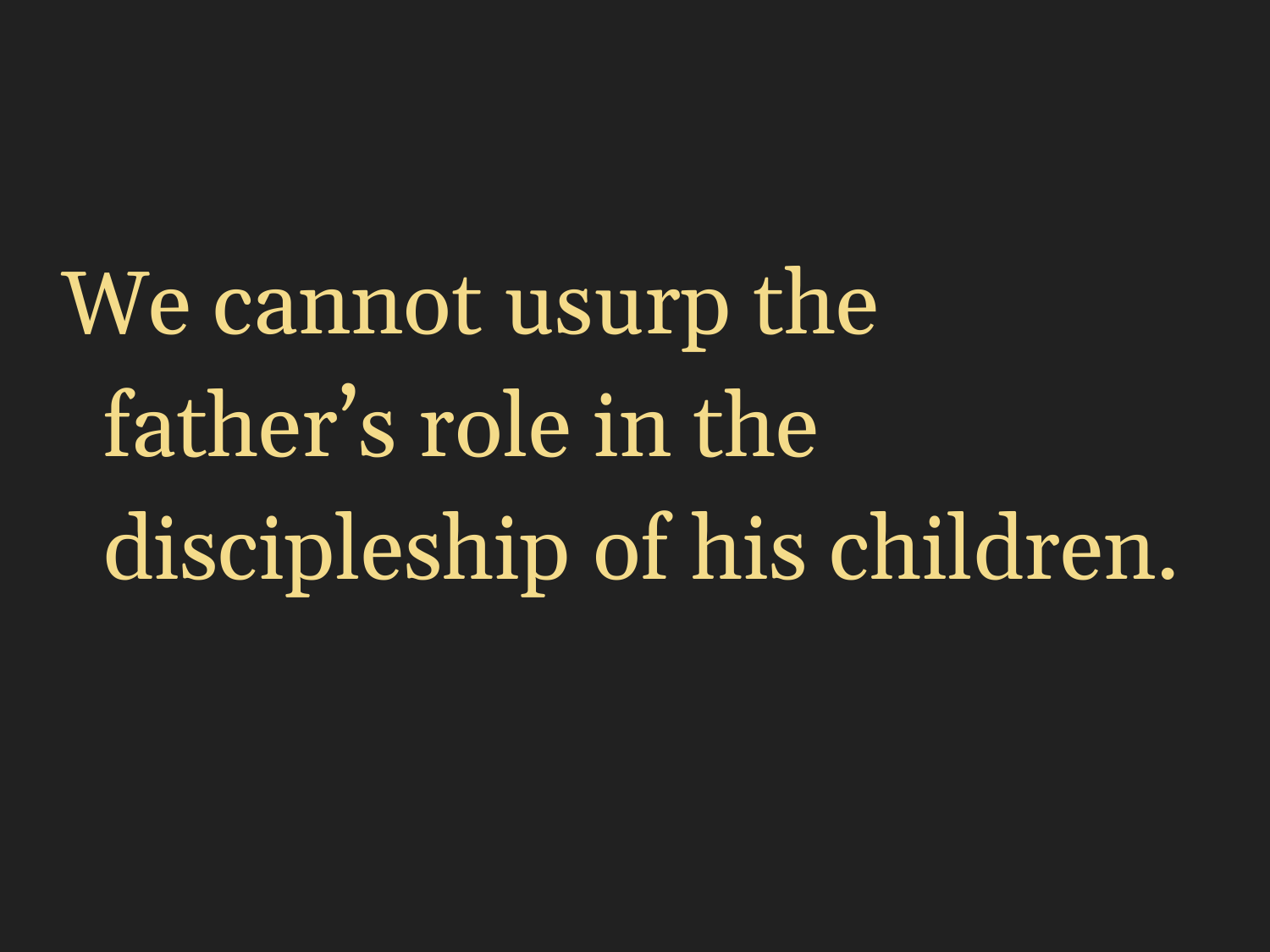

#
We cannot usurp the father’s role in the discipleship of his children.